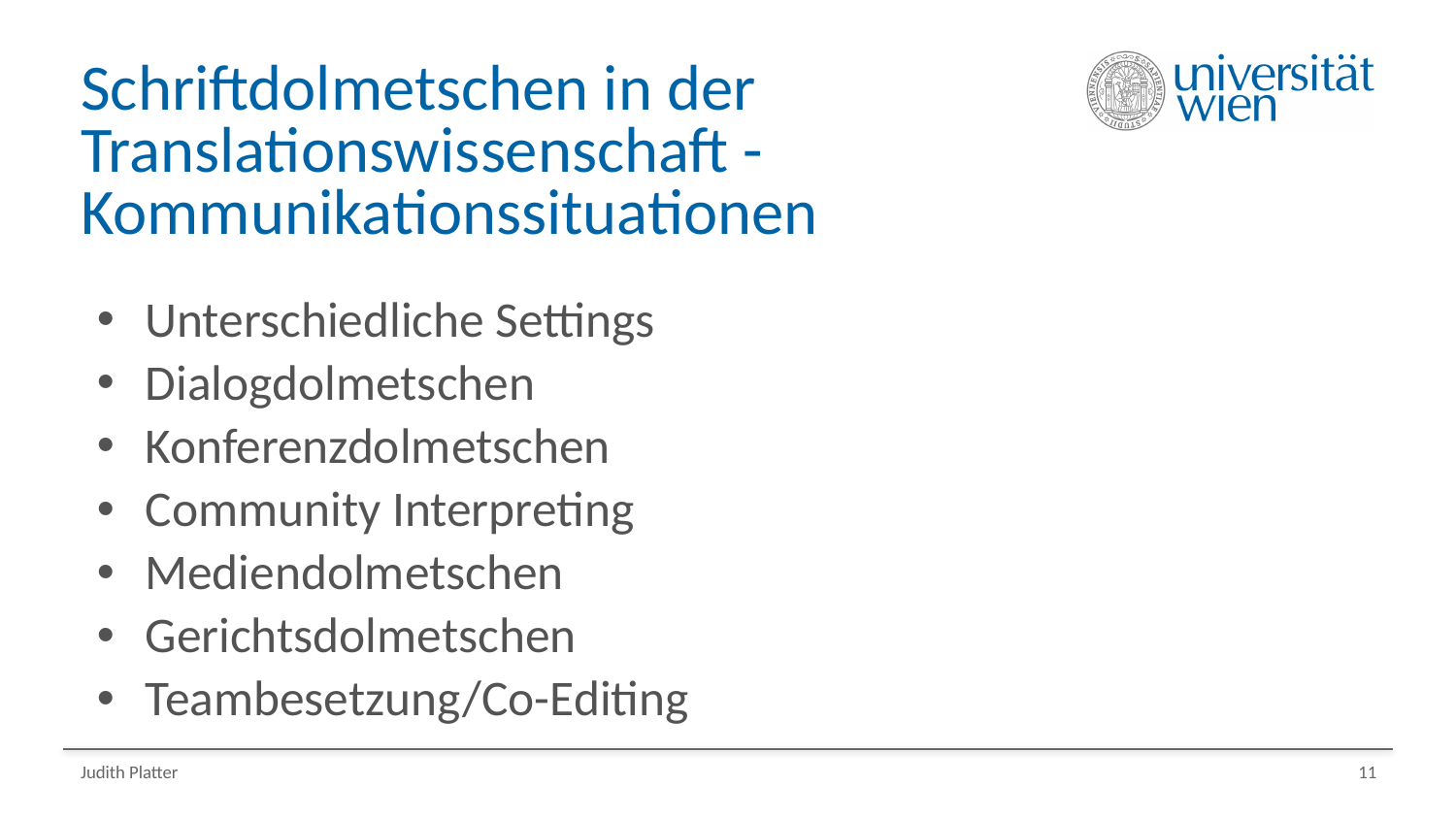

# Schriftdolmetschen in der Translationswissenschaft - Kommunikationssituationen

Unterschiedliche Settings
Dialogdolmetschen
Konferenzdolmetschen
Community Interpreting
Mediendolmetschen
Gerichtsdolmetschen
Teambesetzung/Co-Editing
Judith Platter
11